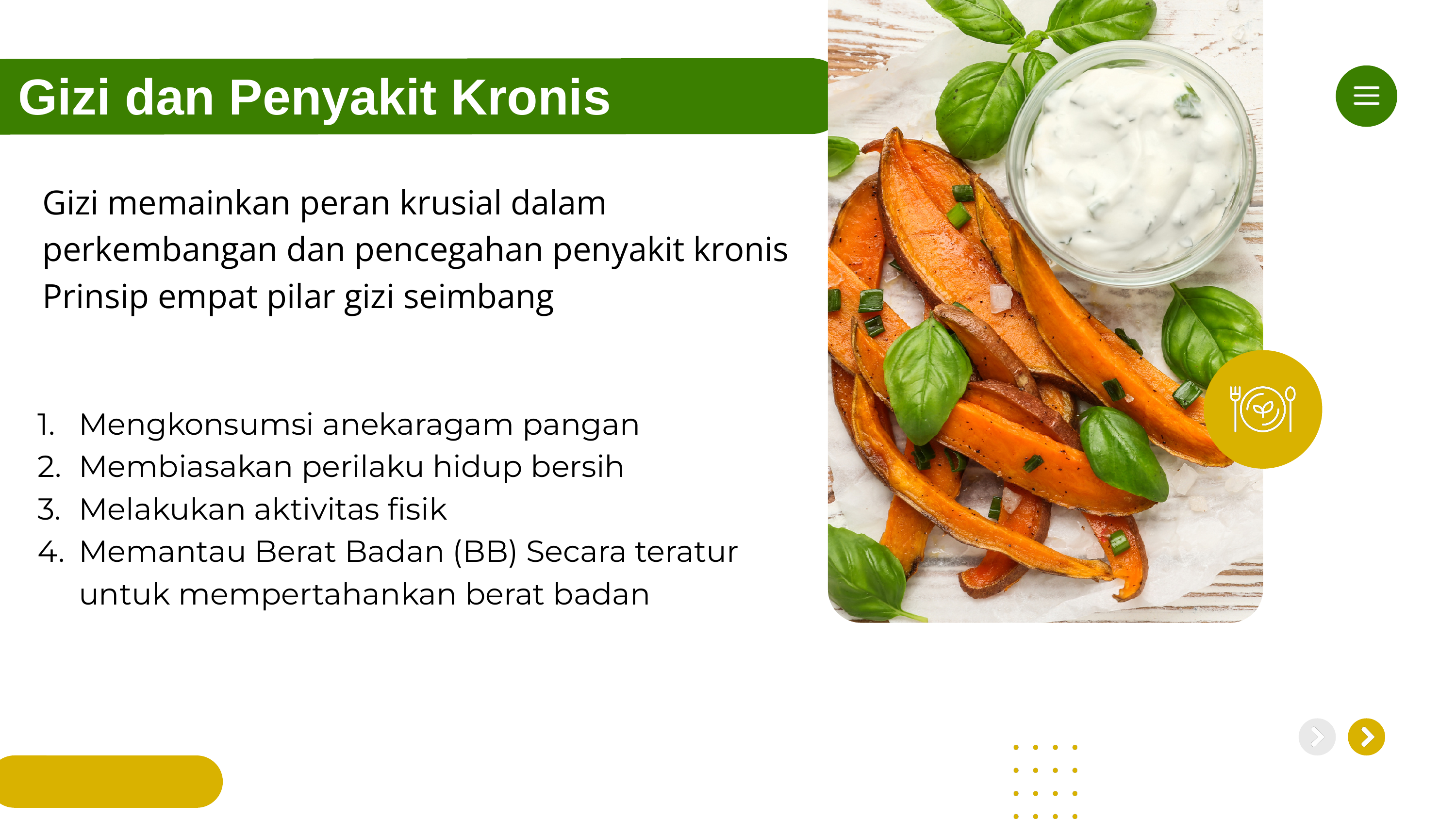

Gizi dan Penyakit Kronis

Gizi memainkan peran krusial dalam perkembangan dan pencegahan penyakit kronis
Prinsip empat pilar gizi seimbang

Mengkonsumsi anekaragam pangan
Membiasakan perilaku hidup bersih
Melakukan aktivitas fisik
Memantau Berat Badan (BB) Secara teratur untuk mempertahankan berat badan normal